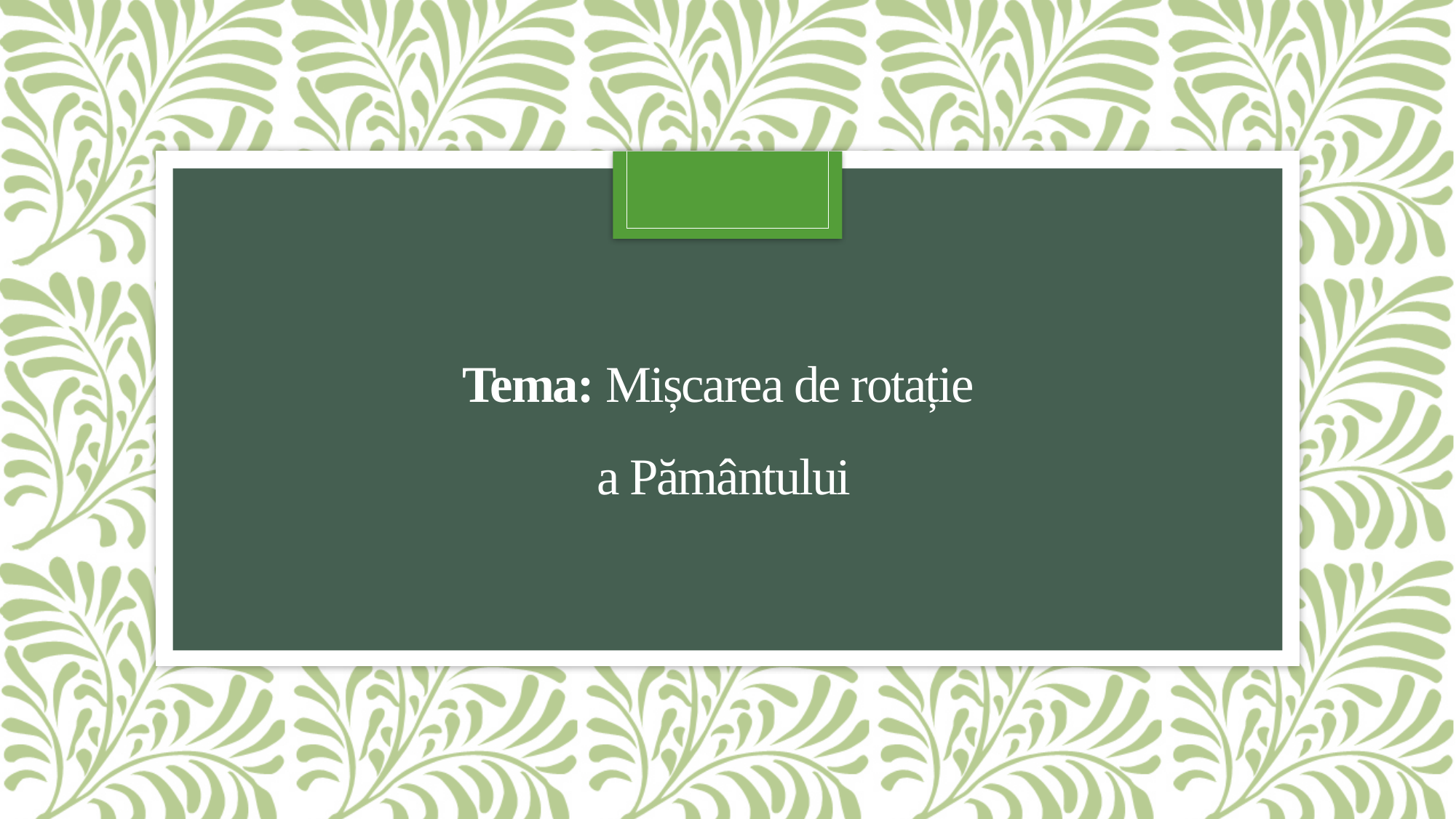

# Tema: Mișcarea de rotație a Pământului